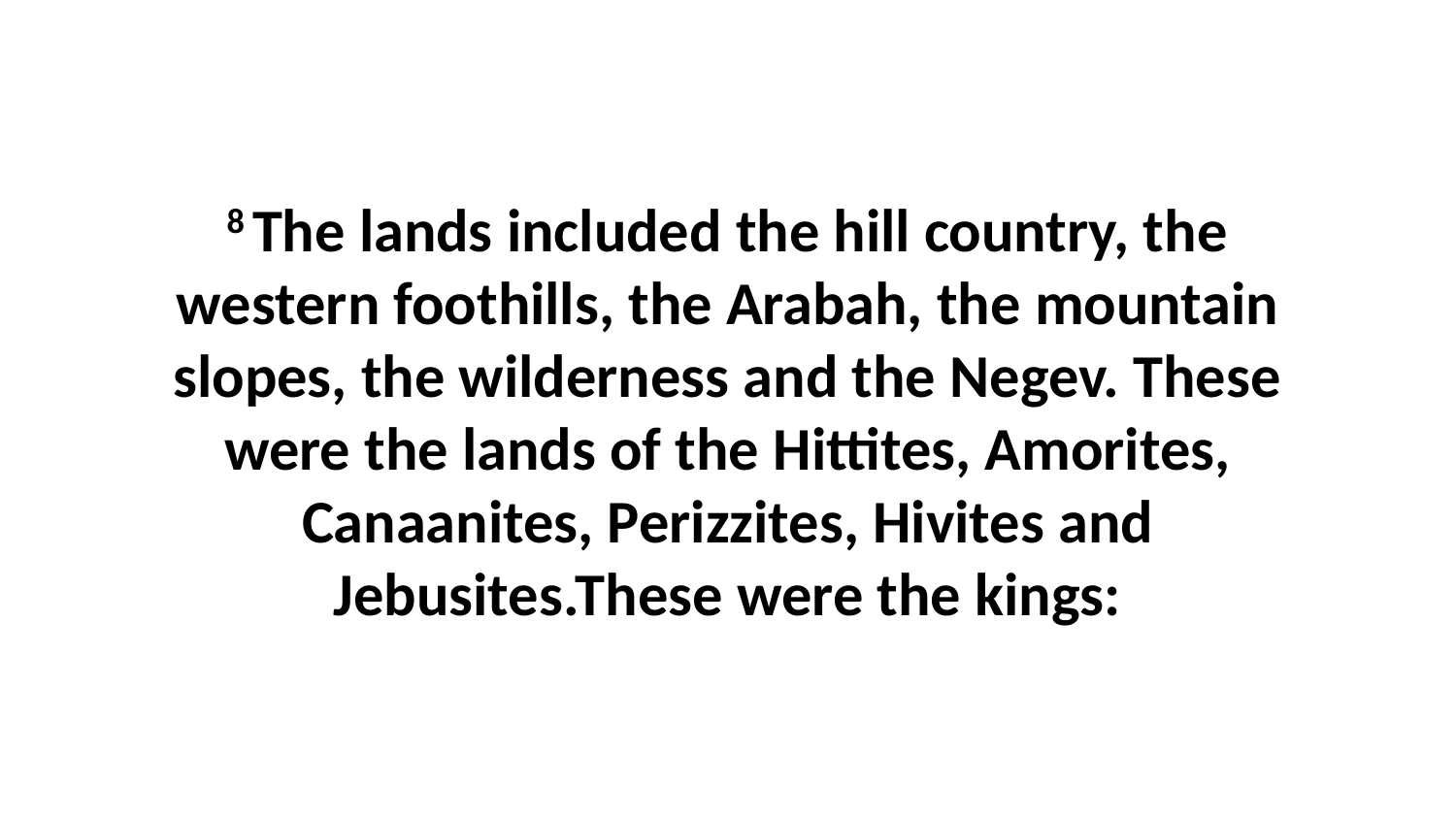

8 The lands included the hill country, the western foothills, the Arabah, the mountain slopes, the wilderness and the Negev. These were the lands of the Hittites, Amorites, Canaanites, Perizzites, Hivites and Jebusites.These were the kings: